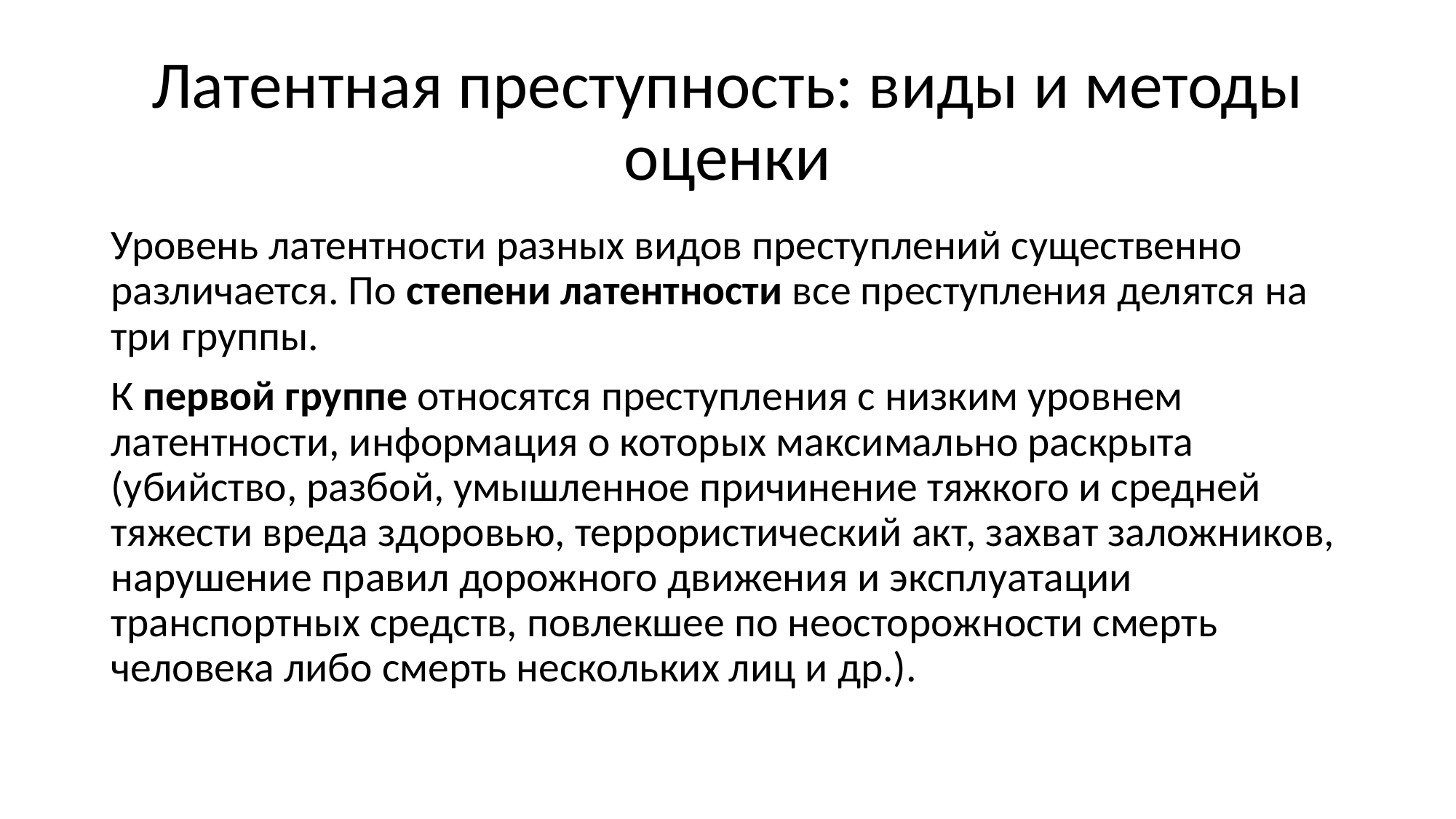

# Латентная преступность: виды и методы оценки
Уровень латентности разных видов преступлений существенно различается. По степени латентности все преступления делятся на три группы.
К первой группе относятся преступления с низким уровнем латентности, информация о которых максимально раскрыта (убийство, разбой, умышленное причинение тяжкого и средней тяжести вреда здоровью, террористический акт, захват заложников, нарушение правил дорожного движения и эксплуатации транспортных средств, повлекшее по неосторожности смерть человека либо смерть нескольких лиц и др.).